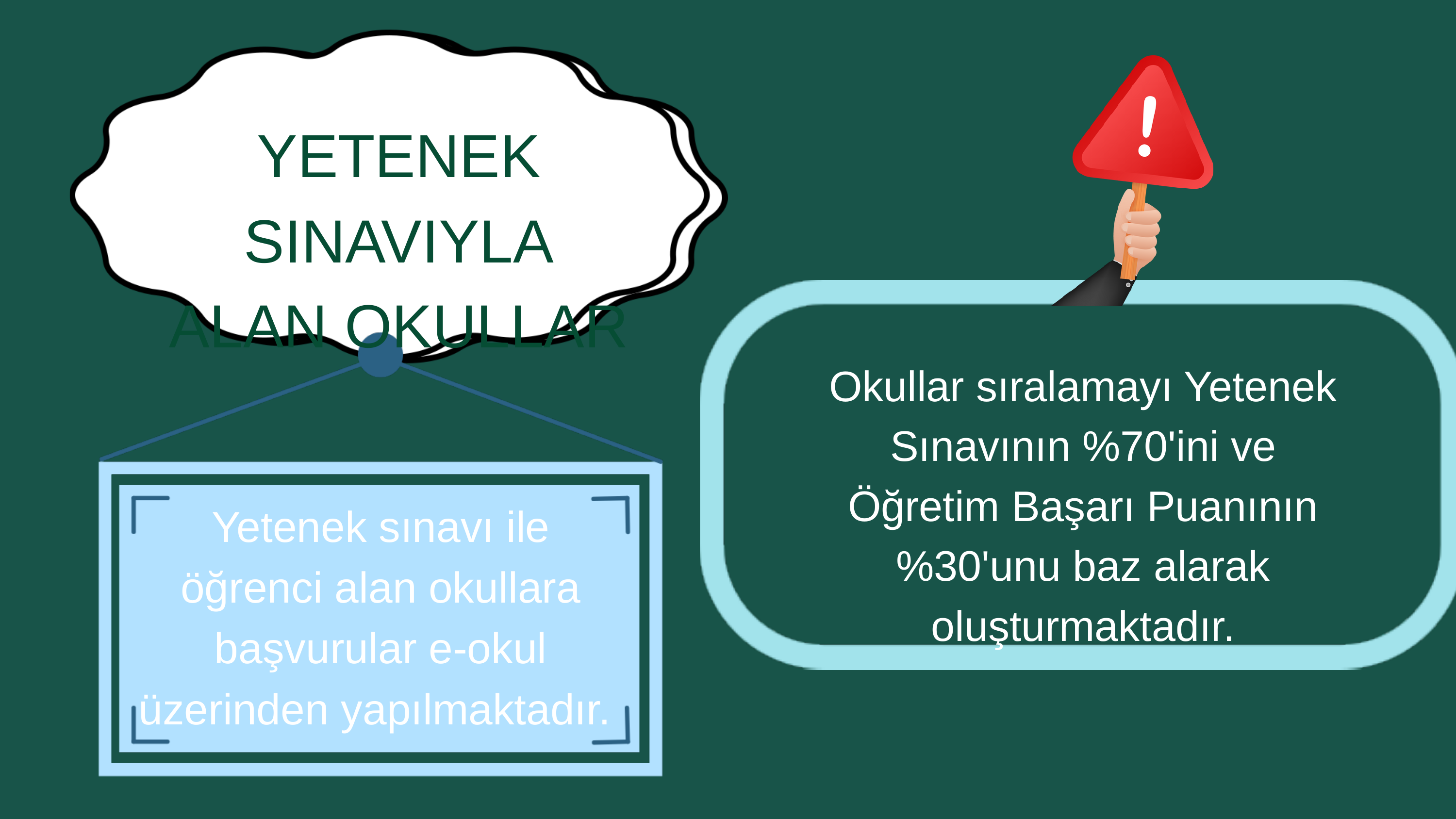

YETENEK SINAVIYLA
ALAN OKULLAR

Okullar sıralamayı Yetenek Sınavının %70'ini ve Öğretim Başarı Puanının %30'unu baz alarak oluşturmaktadır.

Yetenek sınavı ile öğrenci alan okullara başvurular e-okul üzerinden yapılmaktadır.